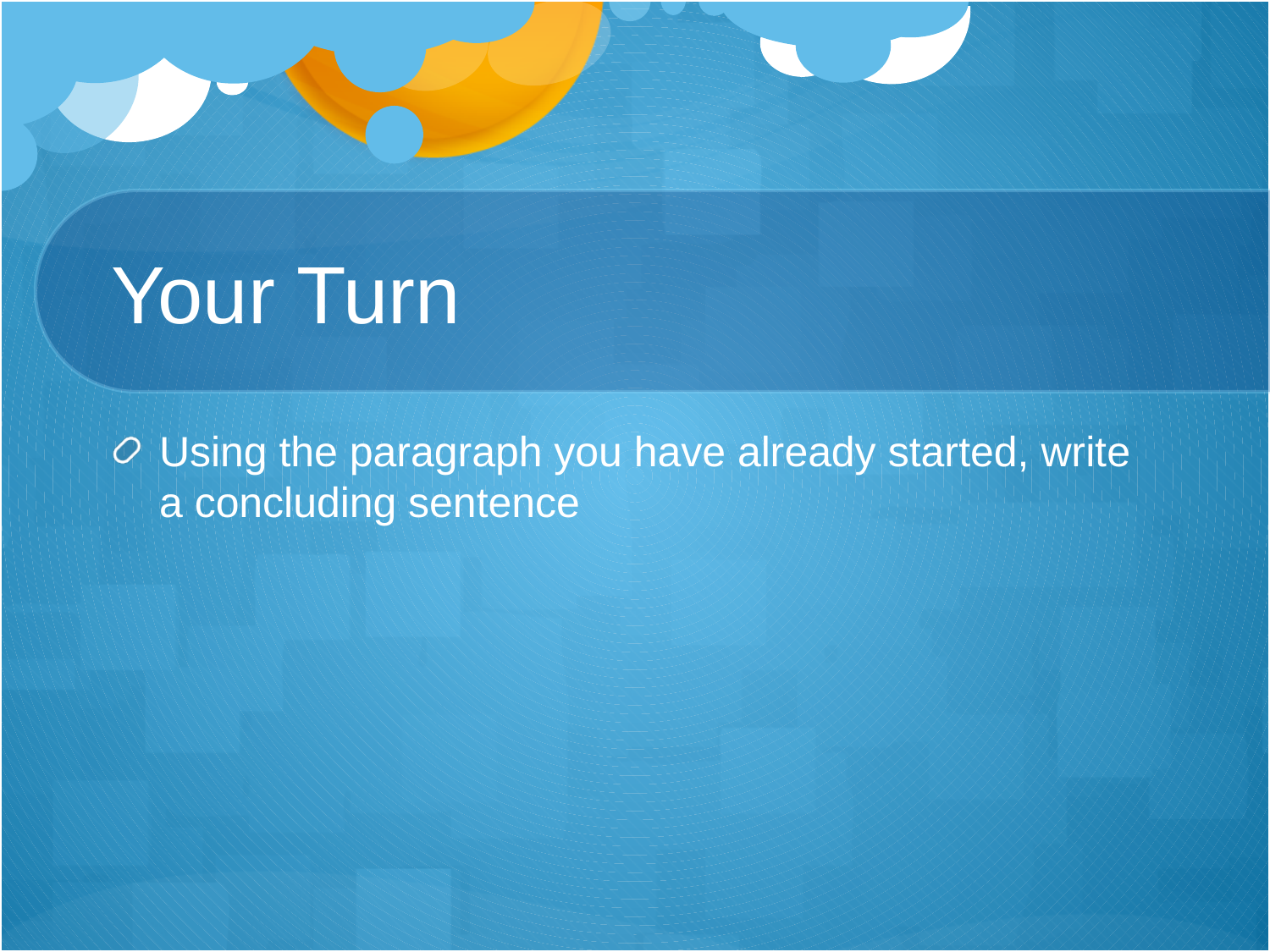

# Your Turn
Using the paragraph you have already started, write a concluding sentence